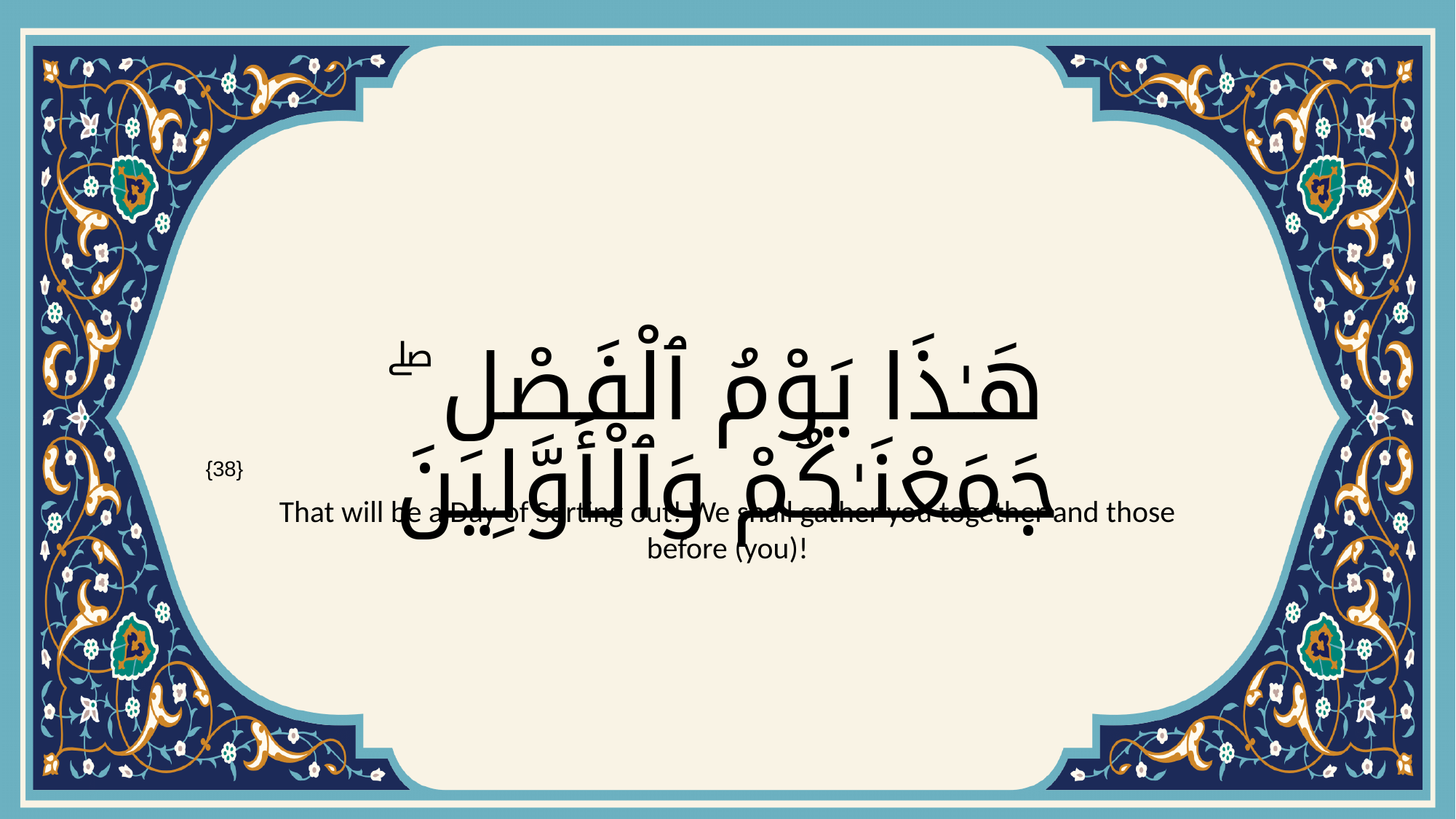

# هَـٰذَا يَوْمُ ٱلْفَصْلِ ۖ جَمَعْنَـٰكُمْ وَٱلْأَوَّلِينَ
{38}
That will be a Day of Sorting out! We shall gather you together and those before (you)!